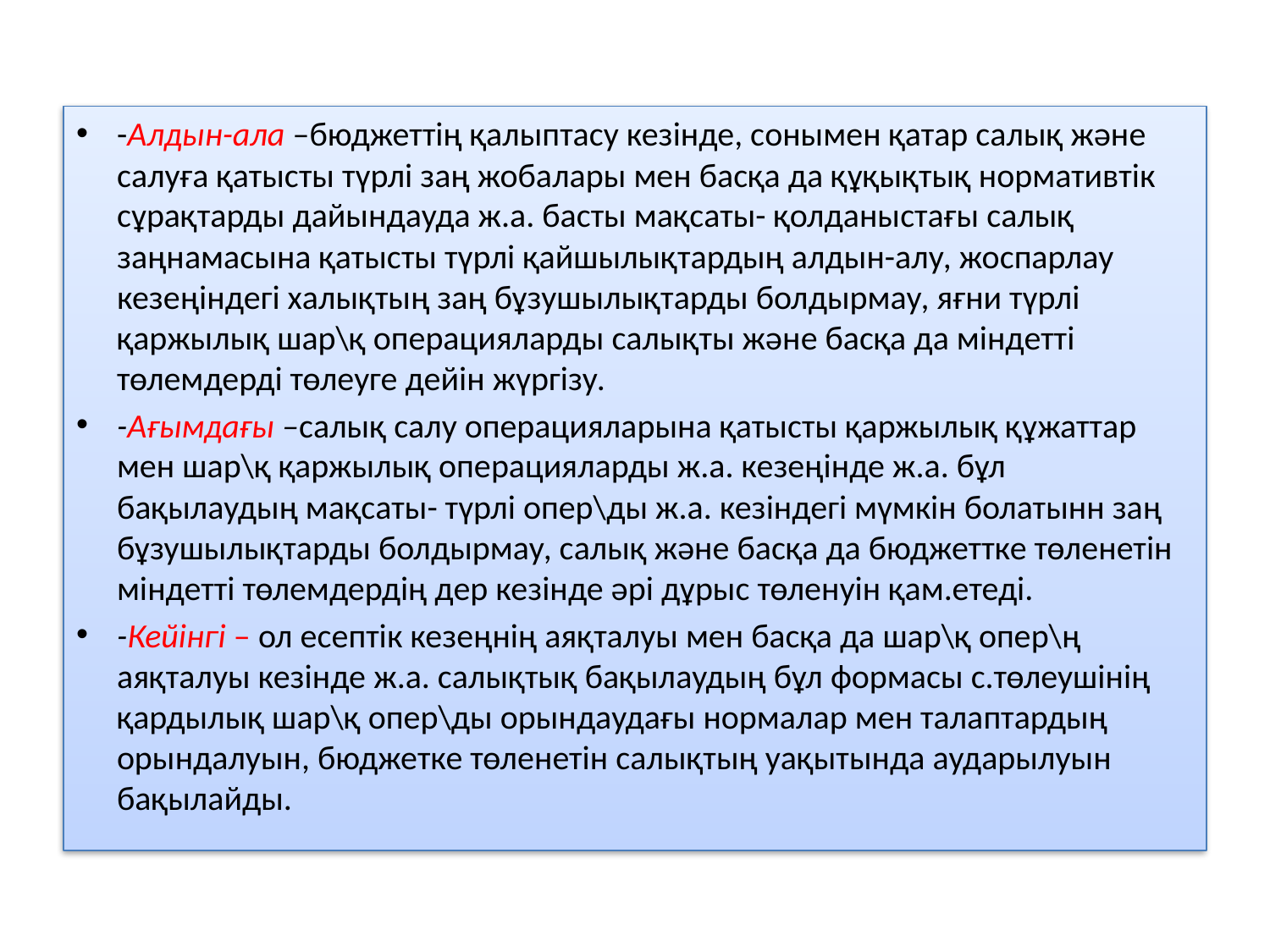

-Алдын-ала –бюджеттің қалыптасу кезінде, сонымен қатар салық және салуға қатысты түрлі заң жобалары мен басқа да құқықтық нормативтік сұрақтарды дайындауда ж.а. басты мақсаты- қолданыстағы салық заңнамасына қатысты түрлі қайшылықтардың алдын-алу, жоспарлау кезеңіндегі халықтың заң бұзушылықтарды болдырмау, яғни түрлі қаржылық шар\қ операцияларды салықты және басқа да міндетті төлемдерді төлеуге дейін жүргізу.
-Ағымдағы –салық салу операцияларына қатысты қаржылық құжаттар мен шар\қ қаржылық операцияларды ж.а. кезеңінде ж.а. бұл бақылаудың мақсаты- түрлі опер\ды ж.а. кезіндегі мүмкін болатынн заң бұзушылықтарды болдырмау, салық және басқа да бюджеттке төленетін міндетті төлемдердің дер кезінде әрі дұрыс төленуін қам.етеді.
-Кейінгі – ол есептік кезеңнің аяқталуы мен басқа да шар\қ опер\ң аяқталуы кезінде ж.а. салықтық бақылаудың бұл формасы с.төлеушінің қардылық шар\қ опер\ды орындаудағы нормалар мен талаптардың орындалуын, бюджетке төленетін салықтың уақытында аударылуын бақылайды.